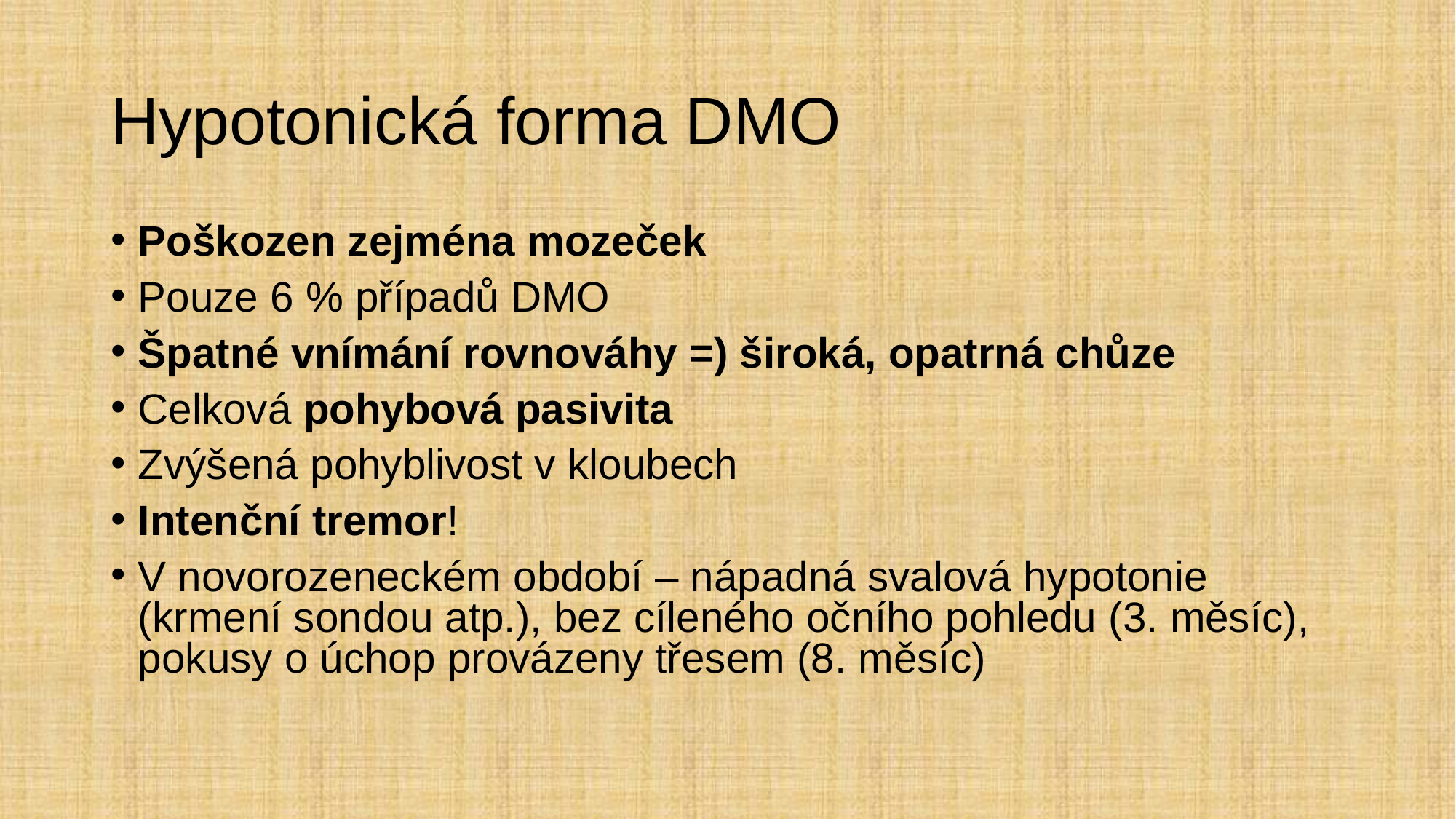

# Hypotonická forma DMO
Poškozen zejména mozeček
Pouze 6 % případů DMO
Špatné vnímání rovnováhy =) široká, opatrná chůze
Celková pohybová pasivita
Zvýšená pohyblivost v kloubech
Intenční tremor!
V novorozeneckém období – nápadná svalová hypotonie (krmení sondou atp.), bez cíleného očního pohledu (3. měsíc), pokusy o úchop provázeny třesem (8. měsíc)